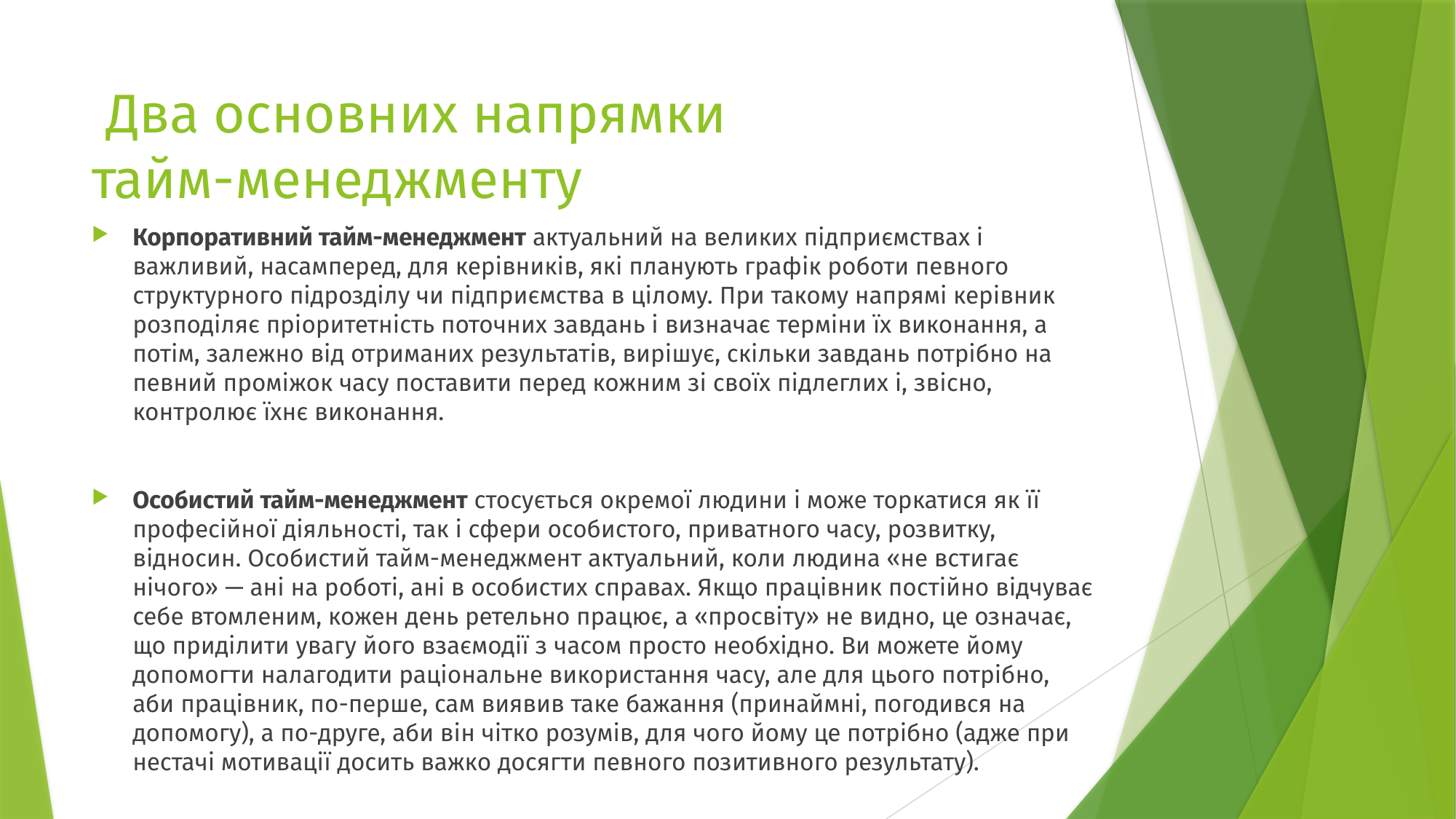

# Два основних напрямки тайм-менеджменту
Корпоративний тайм-менеджмент актуальний на великих підприємствах і важливий, насамперед, для керівників, які планують графік роботи певного структурного підрозділу чи підприємства в цілому. При такому напрямі керівник розподіляє пріоритетність поточних завдань і визначає терміни їх виконання, а потім, залежно від отриманих результатів, вирішує, скільки завдань потрібно на певний проміжок часу поставити перед кожним зі своїх підлеглих і, звісно, контролює їхнє виконання.

Особистий тайм-менеджмент стосується окремої людини і може торкатися як її професійної діяльності, так і сфери особистого, приватного часу, розвитку, відносин. Особистий тайм-менеджмент актуальний, коли людина «не встигає нічого» — ані на роботі, ані в особистих справах. Якщо працівник постійно відчуває себе втомленим, кожен день ретельно працює, а «просвіту» не видно, це означає, що приділити увагу його взаємодії з часом просто необхідно. Ви можете йому допомогти налагодити раціональне використання часу, але для цього потрібно, аби працівник, по-перше, сам виявив таке бажання (принаймні, погодився на допомогу), а по-друге, аби він чітко розумів, для чого йому це потрібно (адже при нестачі мотивації досить важко досягти певного позитивного результату).